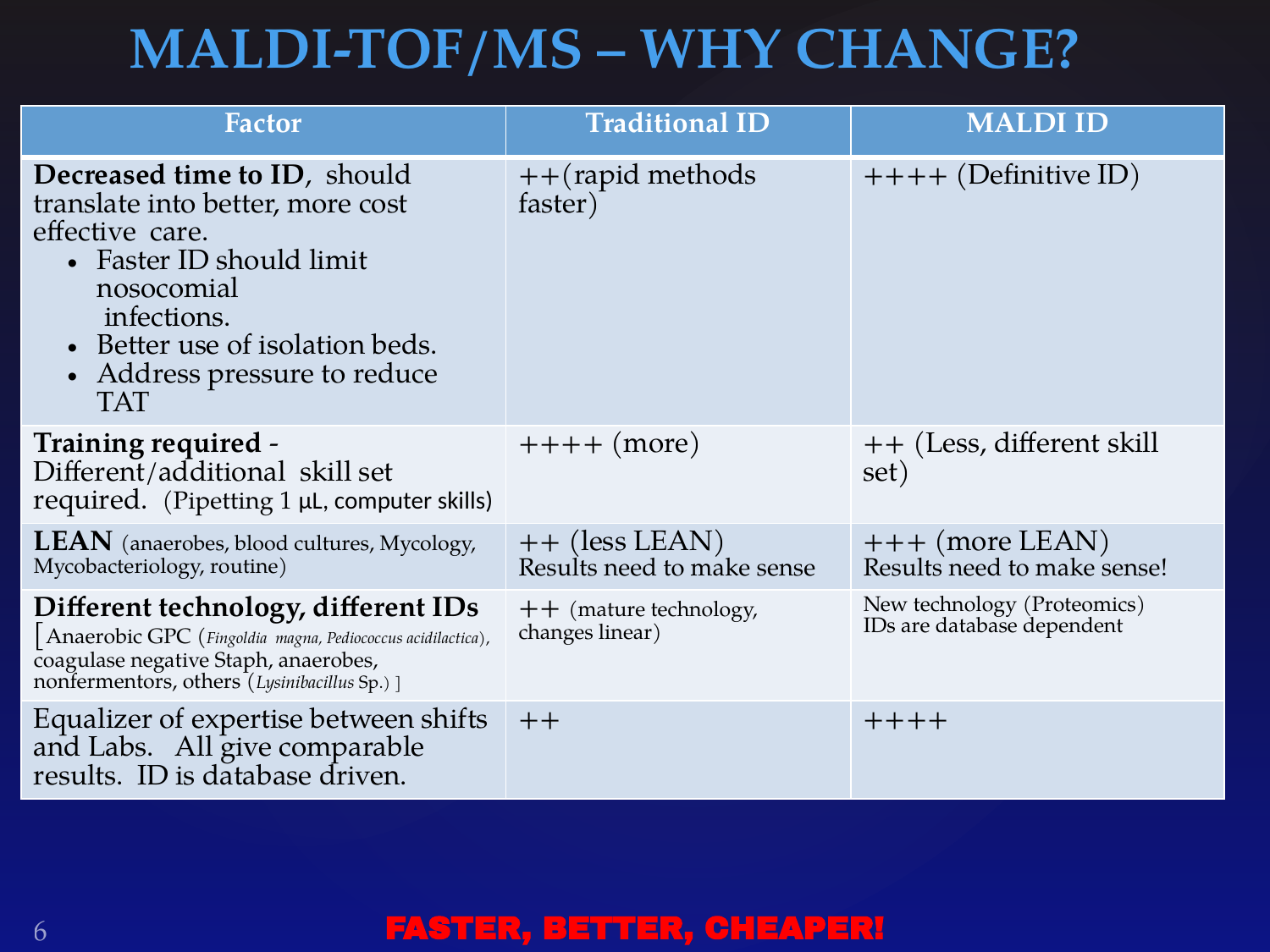

MALDI-TOF/MS – WHY CHANGE?
| Factor | Traditional ID | MALDI ID |
| --- | --- | --- |
| Decreased time to ID, should translate into better, more cost effective care. Faster ID should limit nosocomial infections. Better use of isolation beds. Address pressure to reduce TAT | ++(rapid methods faster) | ++++ (Definitive ID) |
| Training required - Different/additional skill set required. (Pipetting 1 μL, computer skills) | ++++ (more) | ++ (Less, different skill set) |
| LEAN (anaerobes, blood cultures, Mycology, Mycobacteriology, routine) | ++ (less LEAN) Results need to make sense | +++ (more LEAN) Results need to make sense! |
| Different technology, different IDs [Anaerobic GPC (Fingoldia magna, Pediococcus acidilactica), coagulase negative Staph, anaerobes, nonfermentors, others (Lysinibacillus Sp.) ] | ++ (mature technology, changes linear) | New technology (Proteomics) IDs are database dependent |
| Equalizer of expertise between shifts and Labs. All give comparable results. ID is database driven. | ++ | ++++ |
FASTER, BETTER, CHEAPER!
6